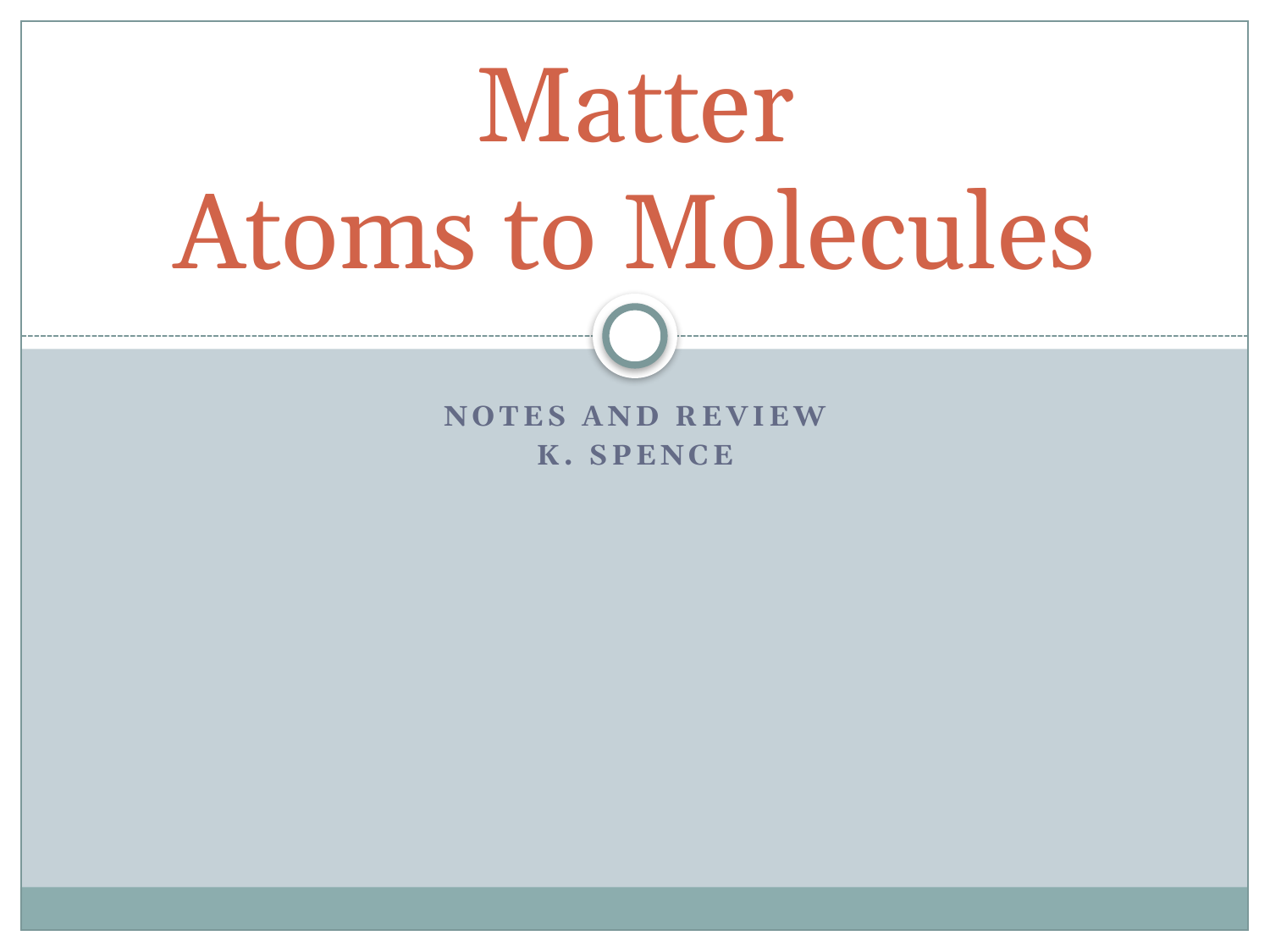

# Matter Atoms to Molecules
Notes and Review
K. Spence